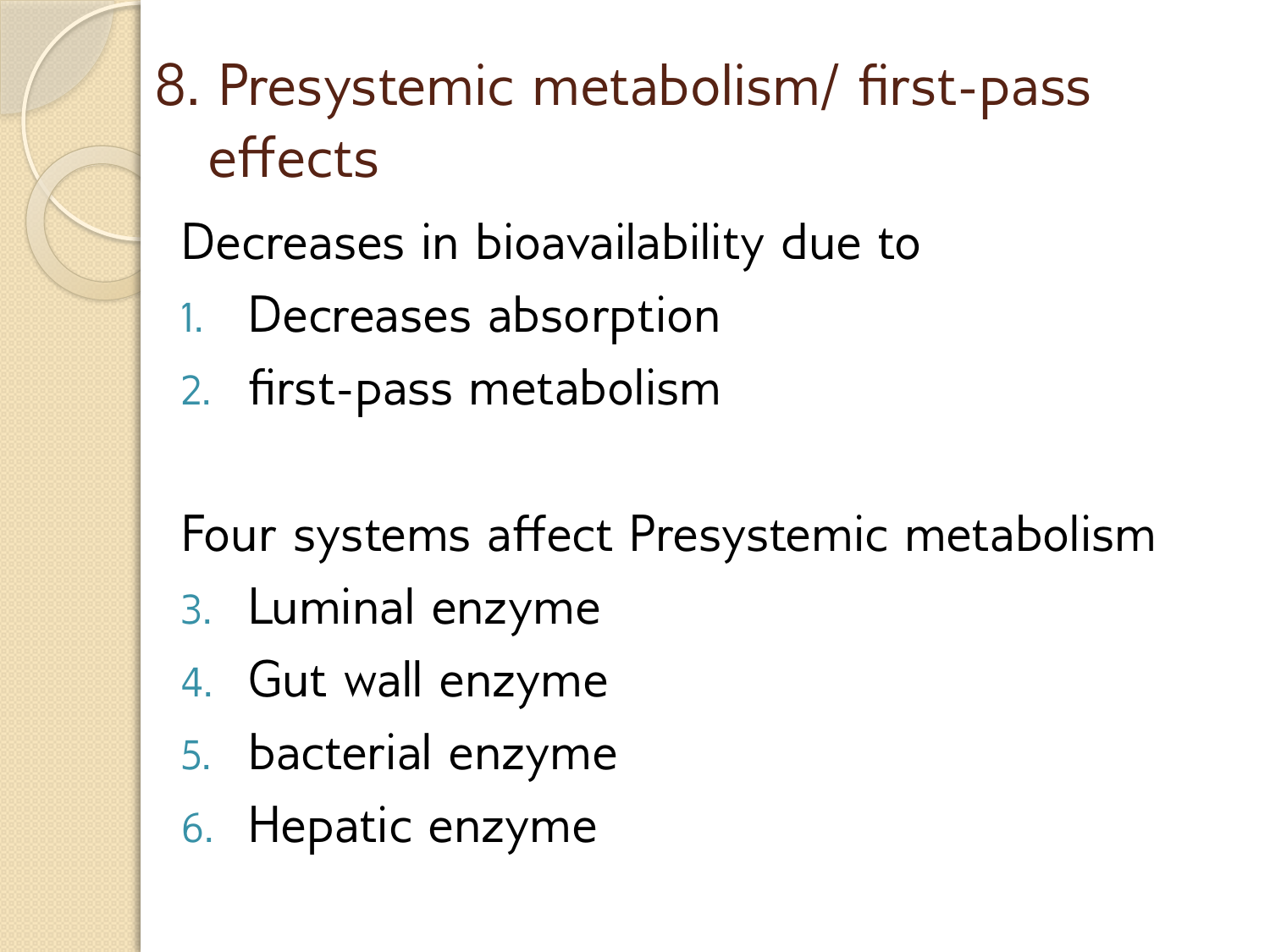

# 8. Presystemic metabolism/ first-pass effects
Decreases in bioavailability due to
Decreases absorption
first-pass metabolism

Four systems affect Presystemic metabolism
Luminal enzyme
Gut wall enzyme
bacterial enzyme
Hepatic enzyme